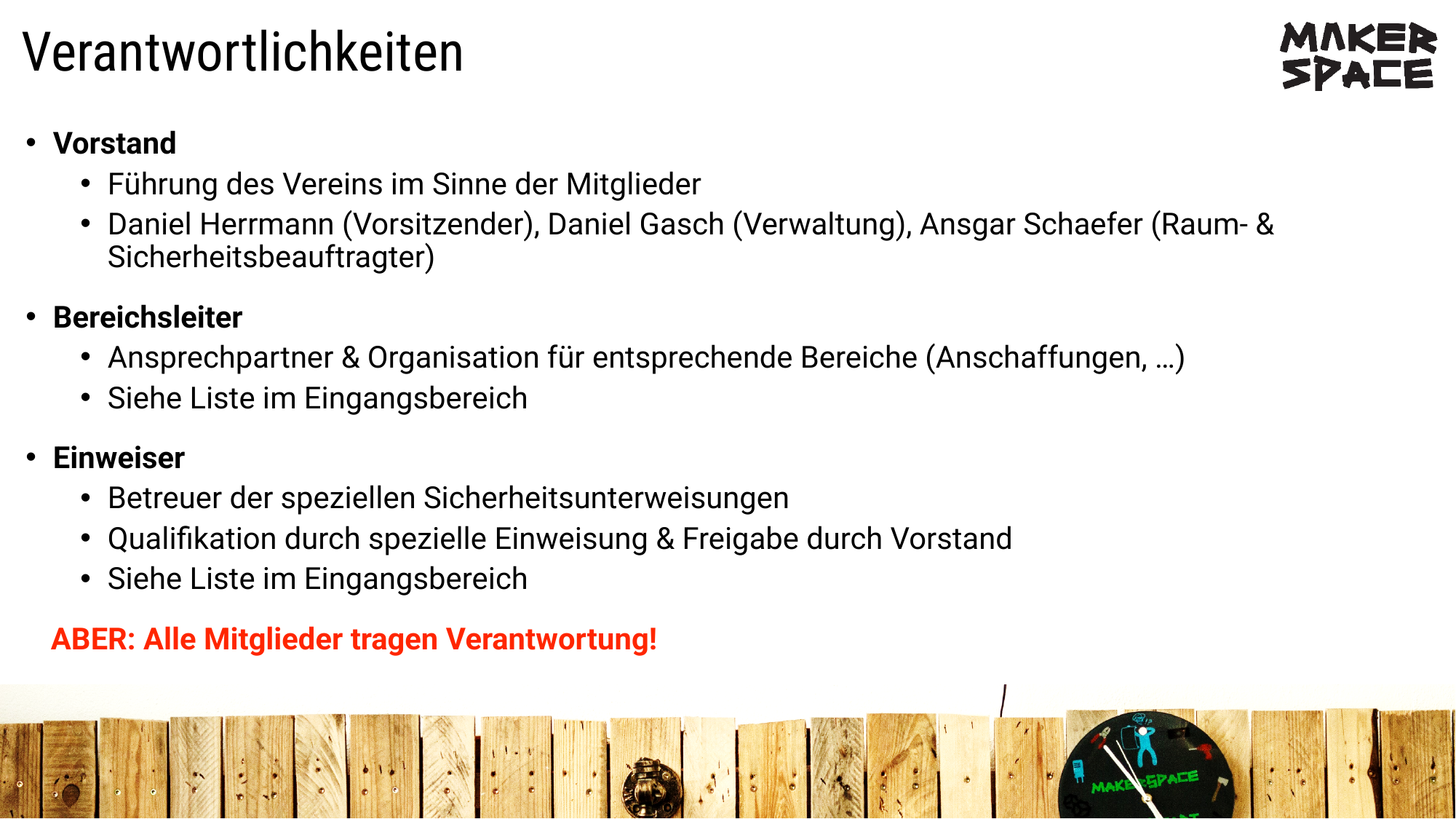

# Verantwortlichkeiten
Vorstand
Führung des Vereins im Sinne der Mitglieder
Daniel Herrmann (Vorsitzender), Daniel Gasch (Verwaltung), Ansgar Schaefer (Raum- & Sicherheitsbeauftragter)
Bereichsleiter
Ansprechpartner & Organisation für entsprechende Bereiche (Anschaffungen, …)
Siehe Liste im Eingangsbereich
Einweiser
Betreuer der speziellen Sicherheitsunterweisungen
Qualifikation durch spezielle Einweisung & Freigabe durch Vorstand
Siehe Liste im Eingangsbereich
   ABER: Alle Mitglieder tragen Verantwortung!